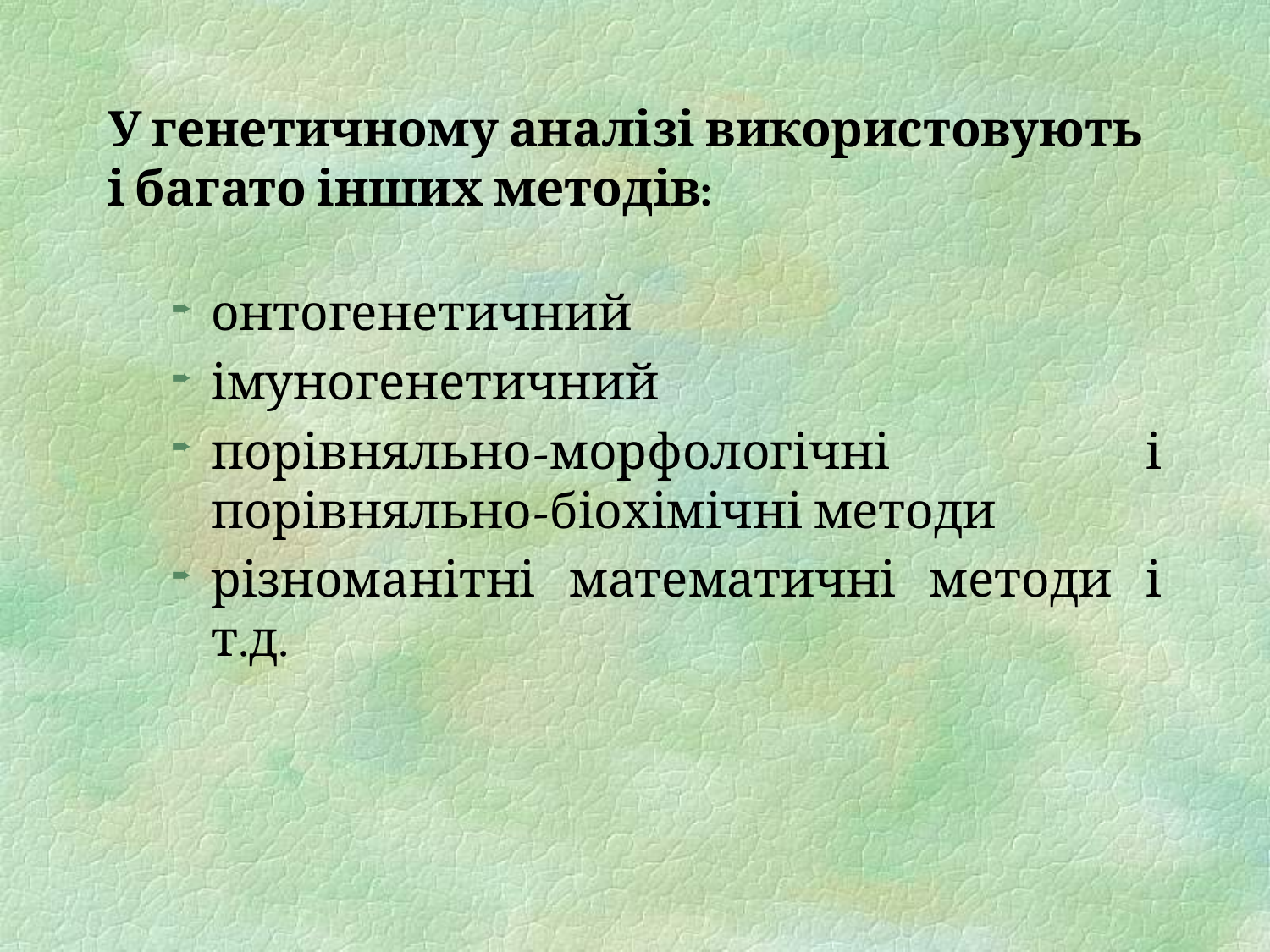

# У генетичному аналізі використовують і багато інших методів:
онтогенетичний
імуногенетичний
порівняльно-морфологічні і порівняльно-біохімічні методи
різноманітні математичні методи і т.д.